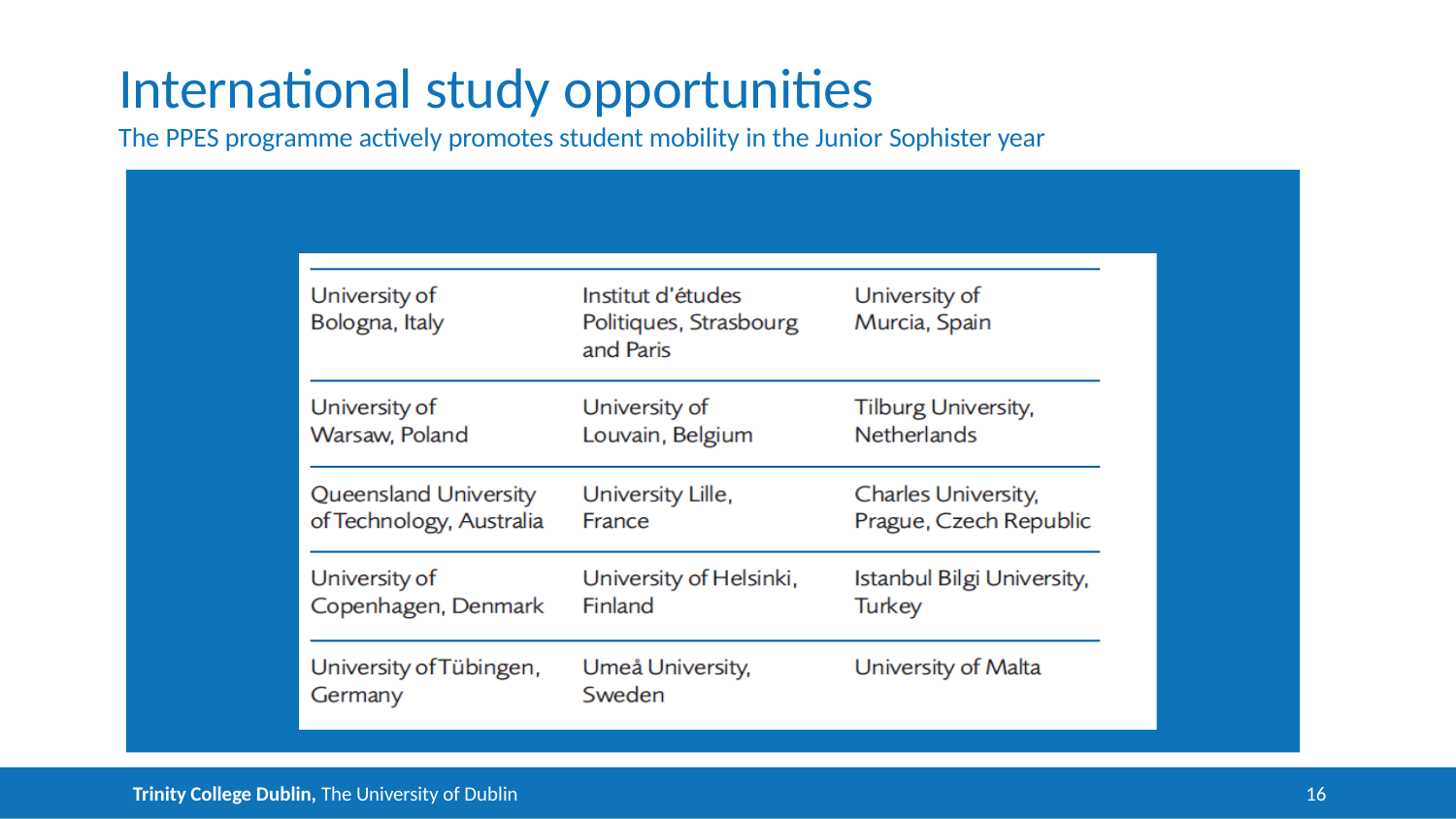

# International study opportunities The PPES programme actively promotes student mobility in the Junior Sophister year